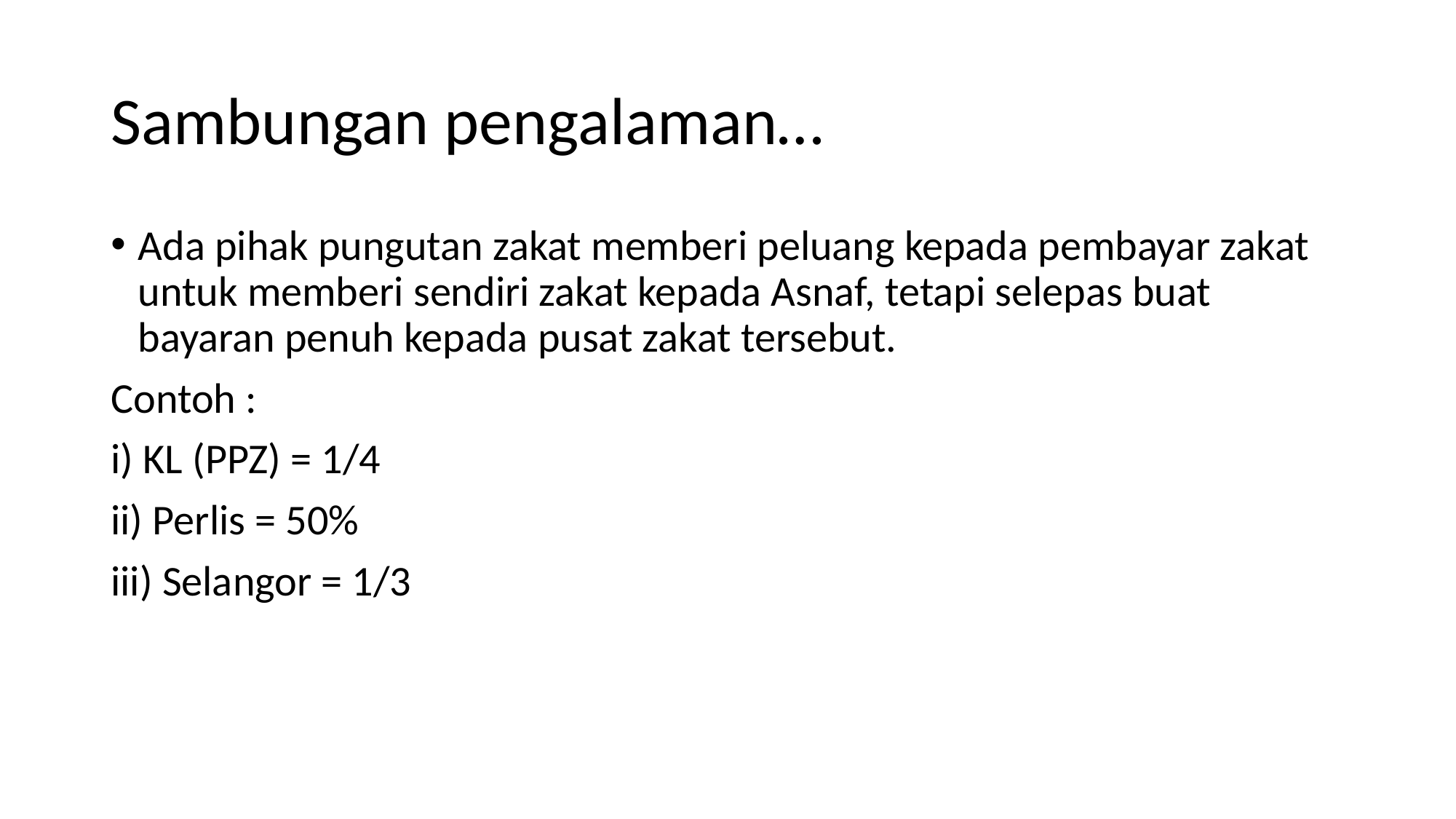

# Sambungan pengalaman…
Ada pihak pungutan zakat memberi peluang kepada pembayar zakat untuk memberi sendiri zakat kepada Asnaf, tetapi selepas buat bayaran penuh kepada pusat zakat tersebut.
Contoh :
i) KL (PPZ) = 1/4
ii) Perlis = 50%
iii) Selangor = 1/3